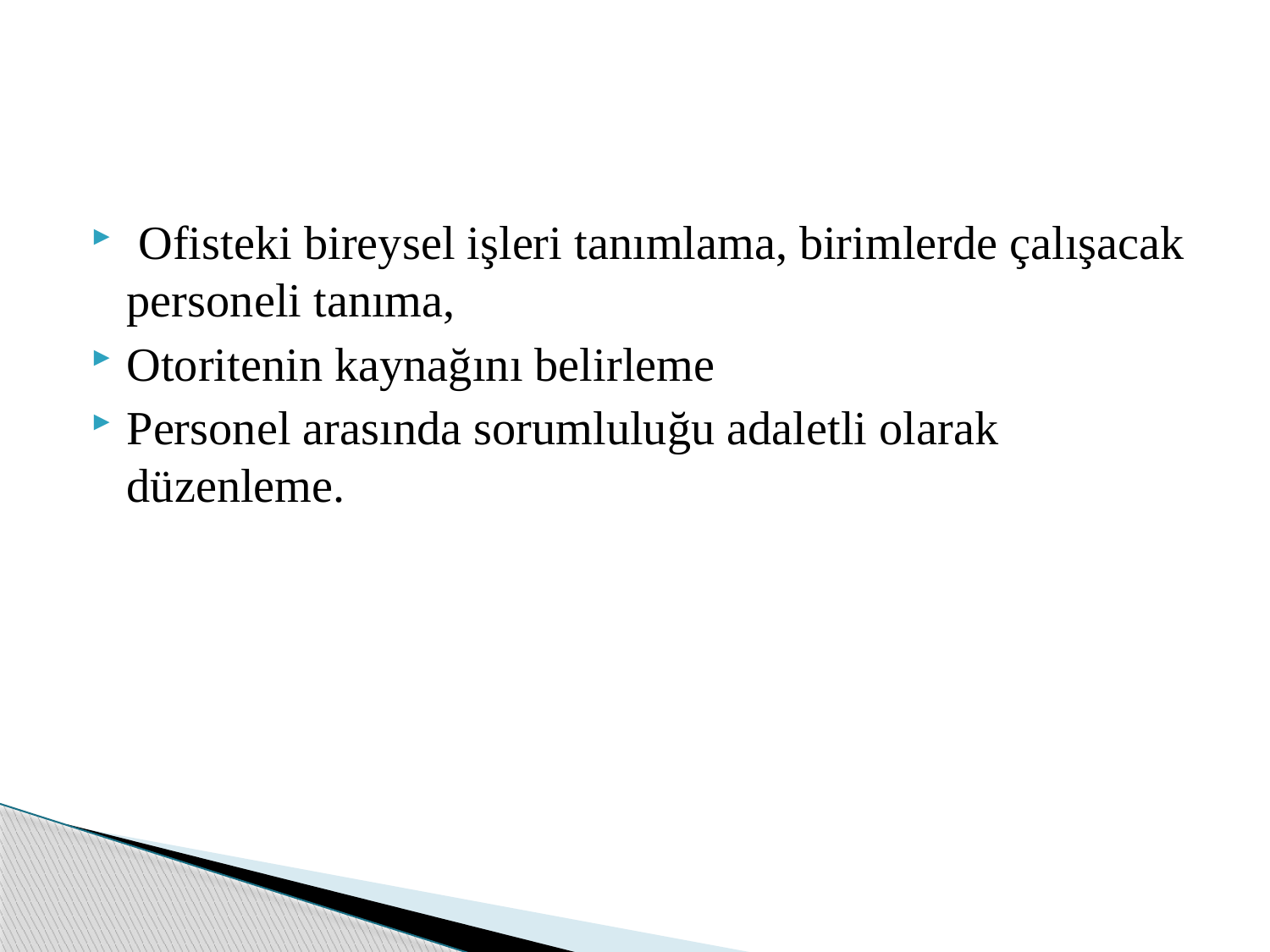

Ofisteki bireysel işleri tanımlama, birimlerde çalışacak personeli tanıma,
Otoritenin kaynağını belirleme
Personel arasında sorumluluğu adaletli olarak düzenleme.